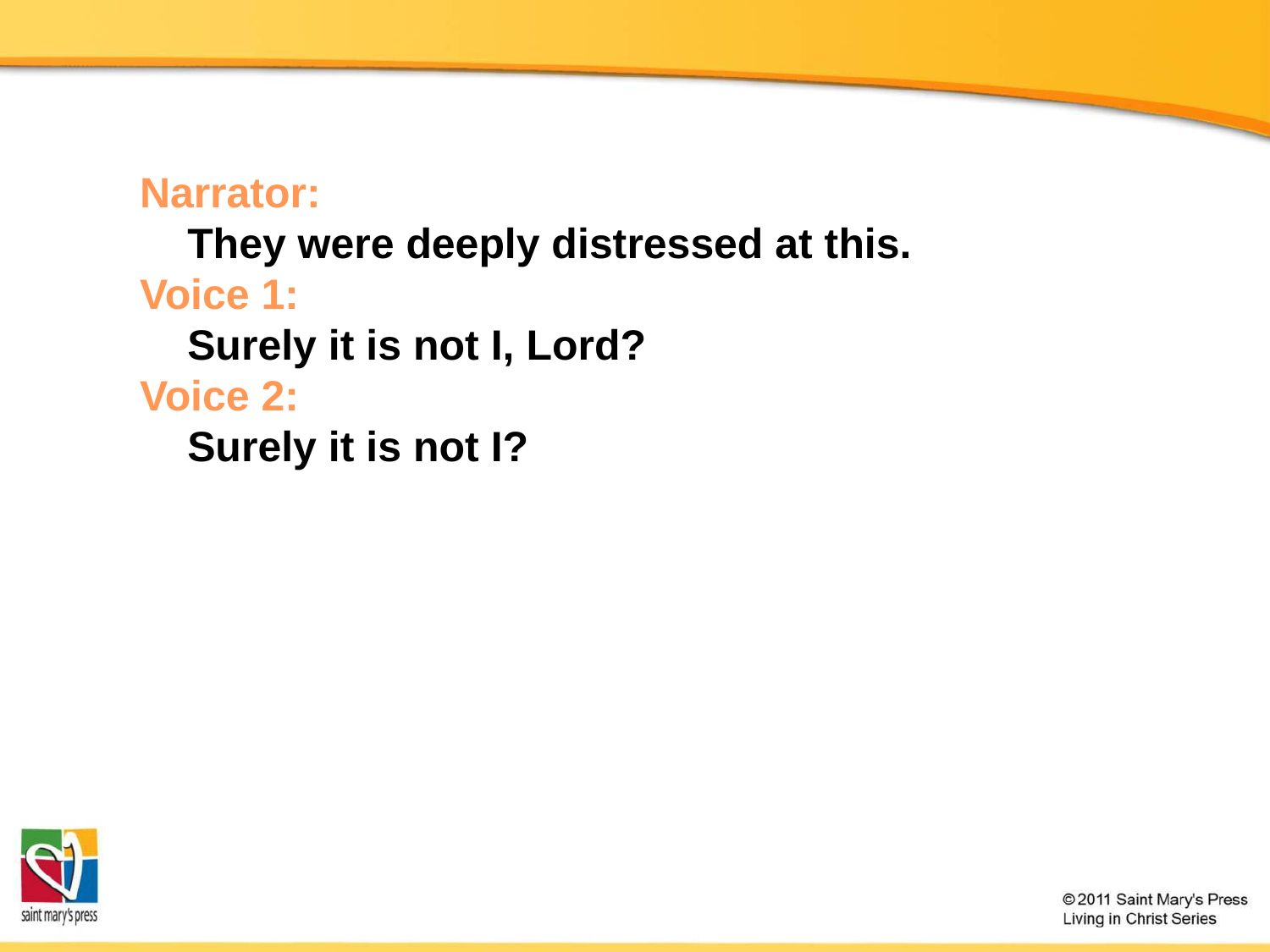

Narrator:
	They were deeply distressed at this.
Voice 1:
	Surely it is not I, Lord?
Voice 2:
	Surely it is not I?